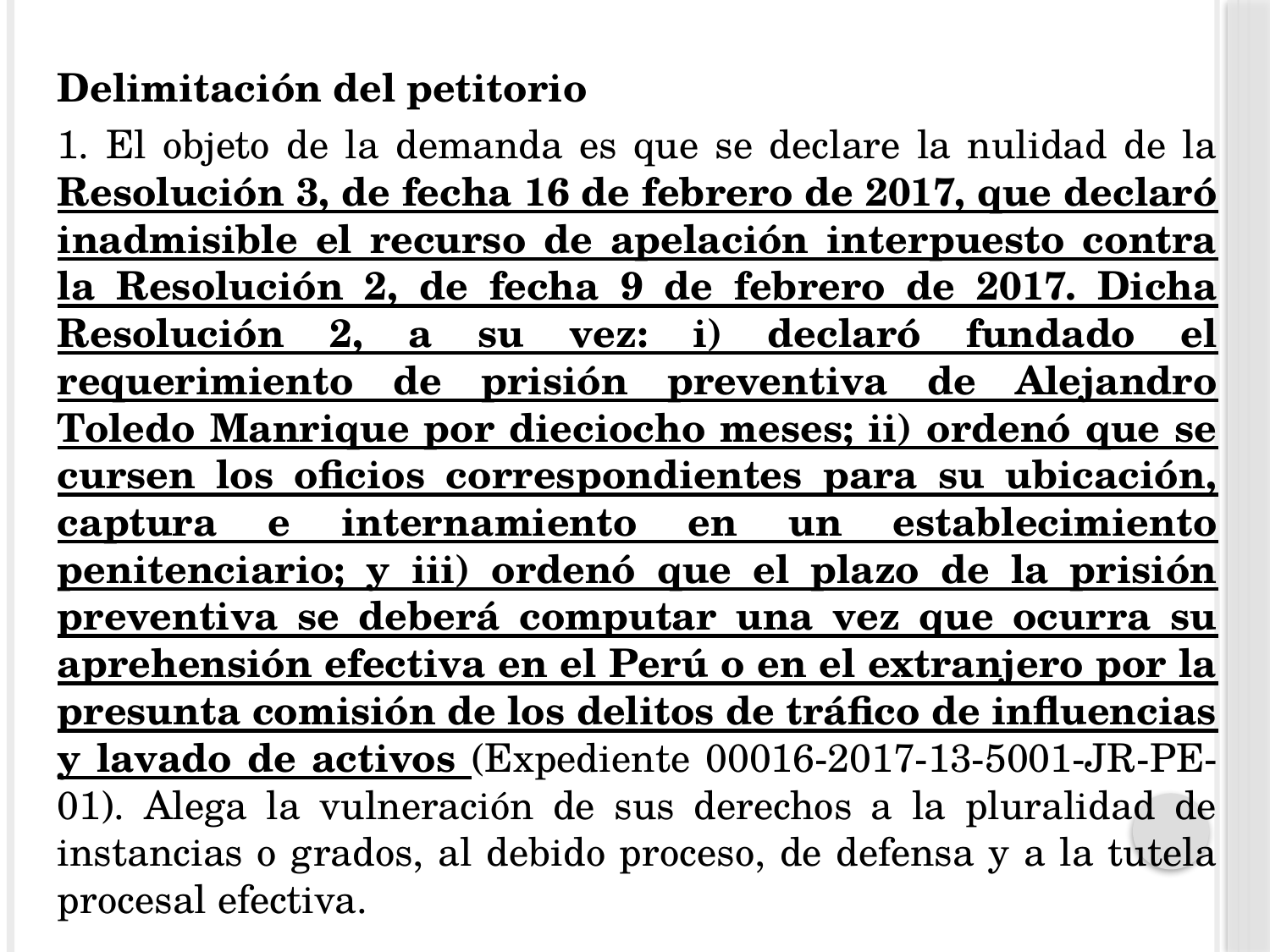

Delimitación del petitorio
1. El objeto de la demanda es que se declare la nulidad de la Resolución 3, de fecha 16 de febrero de 2017, que declaró inadmisible el recurso de apelación interpuesto contra la Resolución 2, de fecha 9 de febrero de 2017. Dicha Resolución 2, a su vez: i) declaró fundado el requerimiento de prisión preventiva de Alejandro Toledo Manrique por dieciocho meses; ii) ordenó que se cursen los oficios correspondientes para su ubicación, captura e internamiento en un establecimiento penitenciario; y iii) ordenó que el plazo de la prisión preventiva se deberá computar una vez que ocurra su aprehensión efectiva en el Perú o en el extranjero por la presunta comisión de los delitos de tráfico de influencias y lavado de activos (Expediente 00016-2017-13-5001-JR-PE-01). Alega la vulneración de sus derechos a la pluralidad de instancias o grados, al debido proceso, de defensa y a la tutela procesal efectiva.